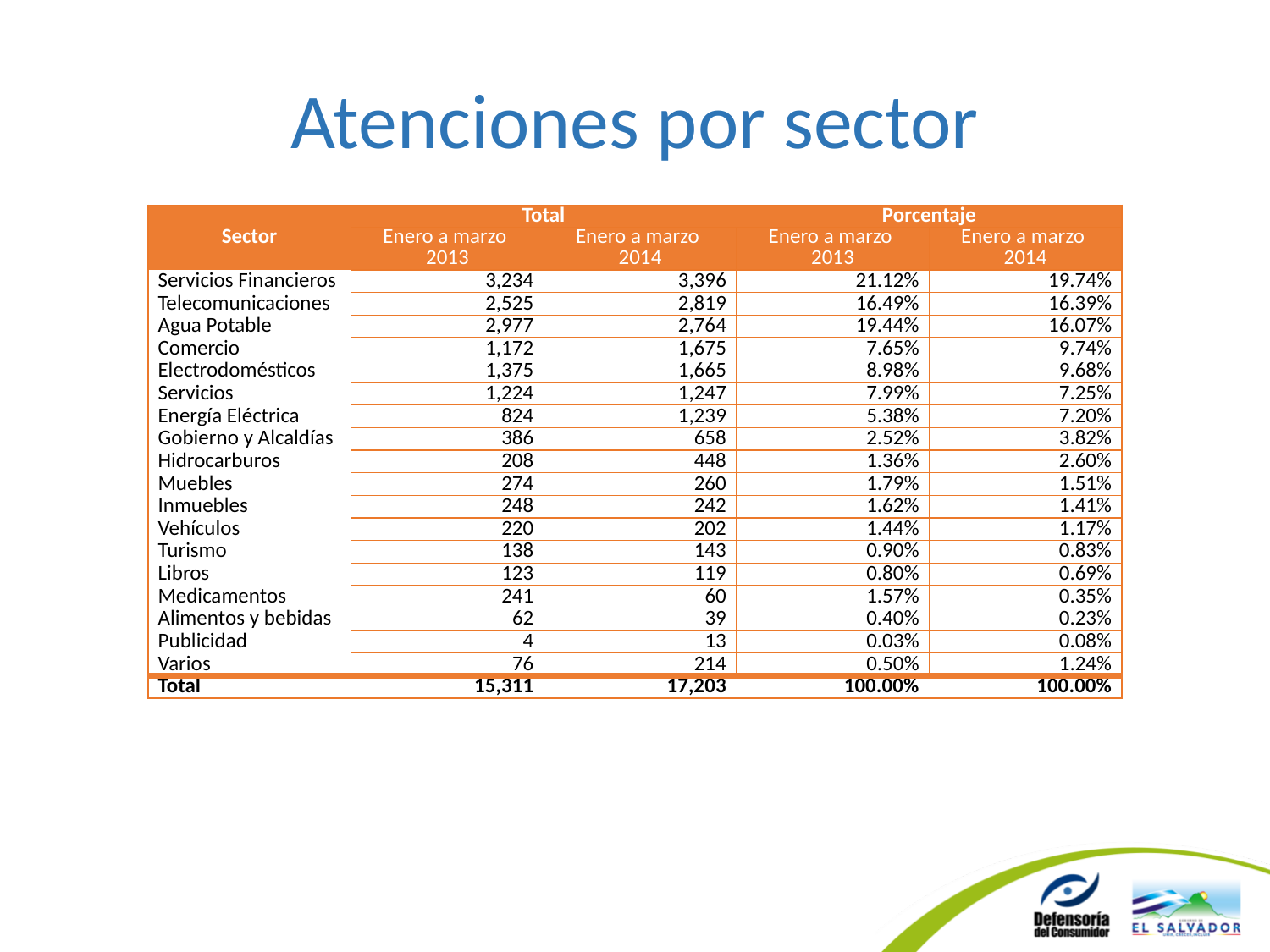

# Atenciones por sector
| Sector | Total |  | Porcentaje |  |
| --- | --- | --- | --- | --- |
|  | Enero a marzo 2013 | Enero a marzo 2014 | Enero a marzo 2013 | Enero a marzo 2014 |
| Servicios Financieros | 3,234 | 3,396 | 21.12% | 19.74% |
| Telecomunicaciones | 2,525 | 2,819 | 16.49% | 16.39% |
| Agua Potable | 2,977 | 2,764 | 19.44% | 16.07% |
| Comercio | 1,172 | 1,675 | 7.65% | 9.74% |
| Electrodomésticos | 1,375 | 1,665 | 8.98% | 9.68% |
| Servicios | 1,224 | 1,247 | 7.99% | 7.25% |
| Energía Eléctrica | 824 | 1,239 | 5.38% | 7.20% |
| Gobierno y Alcaldías | 386 | 658 | 2.52% | 3.82% |
| Hidrocarburos | 208 | 448 | 1.36% | 2.60% |
| Muebles | 274 | 260 | 1.79% | 1.51% |
| Inmuebles | 248 | 242 | 1.62% | 1.41% |
| Vehículos | 220 | 202 | 1.44% | 1.17% |
| Turismo | 138 | 143 | 0.90% | 0.83% |
| Libros | 123 | 119 | 0.80% | 0.69% |
| Medicamentos | 241 | 60 | 1.57% | 0.35% |
| Alimentos y bebidas | 62 | 39 | 0.40% | 0.23% |
| Publicidad | 4 | 13 | 0.03% | 0.08% |
| Varios | 76 | 214 | 0.50% | 1.24% |
| Total | 15,311 | 17,203 | 100.00% | 100.00% |